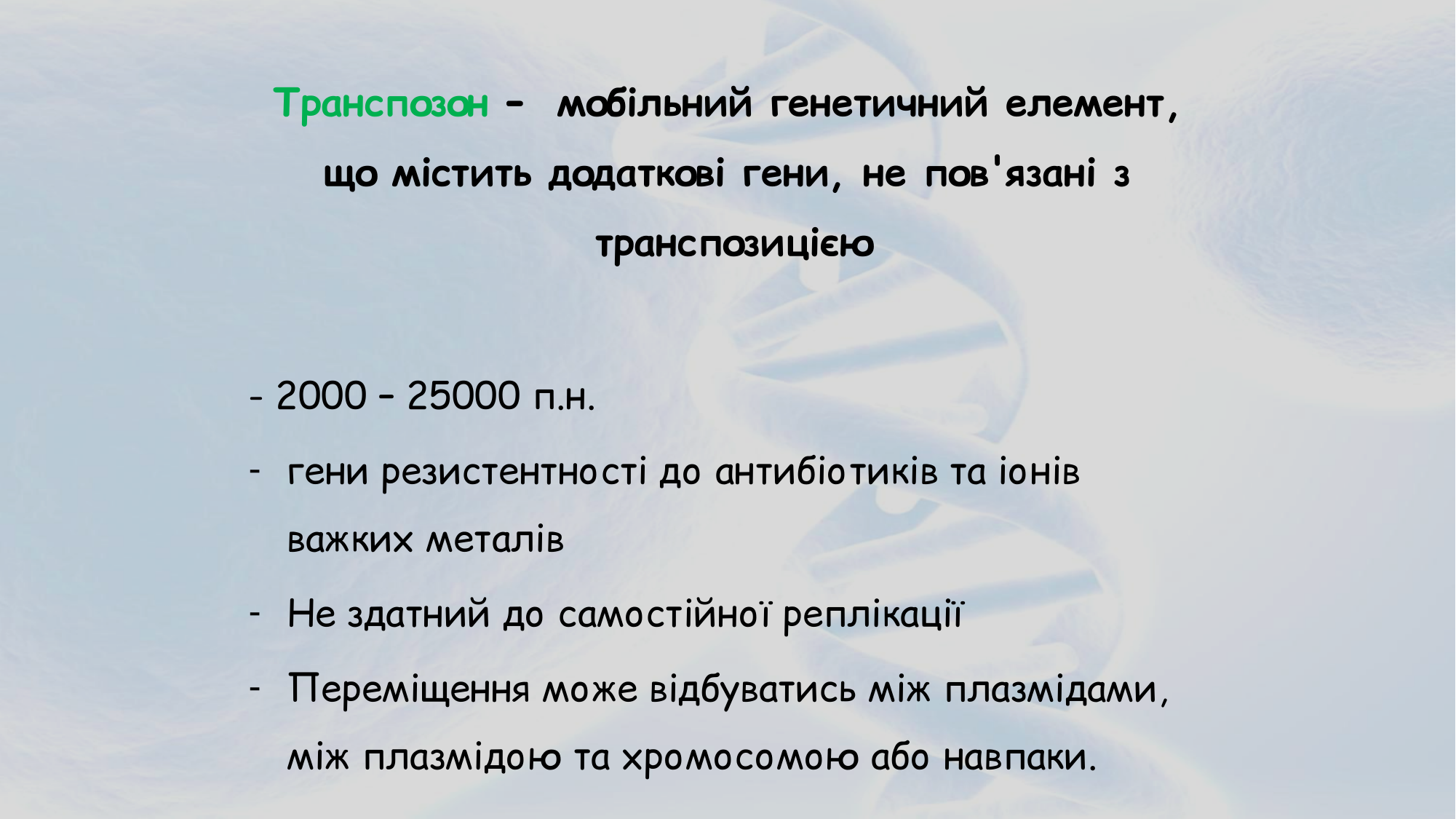

Транспозон –  мобільний генетичний елемент, що містить додаткові гени, не пов'язані з транспозицією

- 2000 – 25000 п.н.
гени резистентності до антибіотиків та іонів  важких металів
Не здатний до самостійної реплікації
Переміщення може відбуватись між плазмідами, між плазмідою та хромосомою або навпаки.